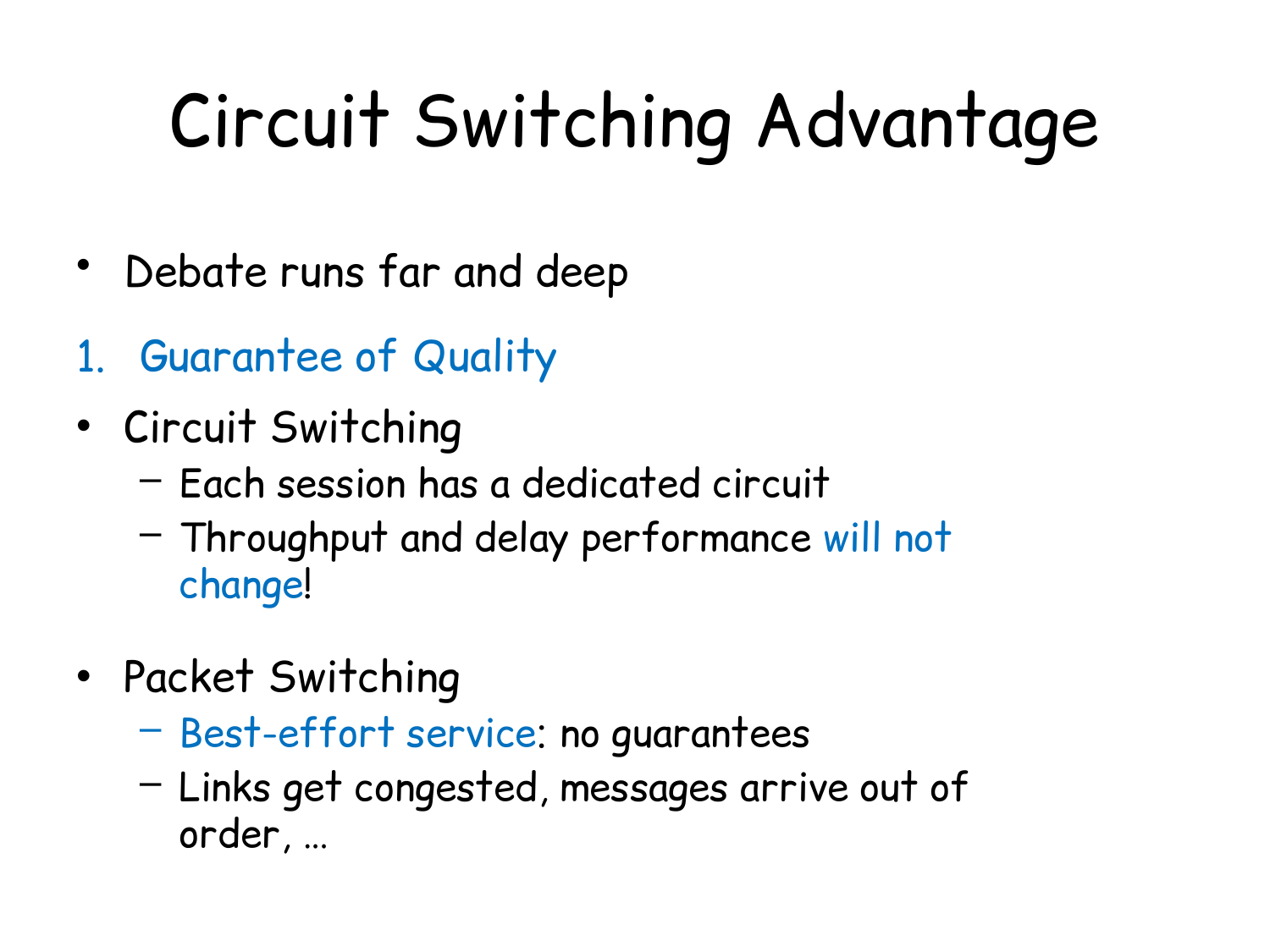

# Circuit Switching Advantage
Debate runs far and deep

Guarantee of Quality

Circuit Switching
Each session has a dedicated circuit
Throughput and delay performance will not change!

Packet Switching
Best-effort service: no guarantees
Links get congested, messages arrive out of order, …